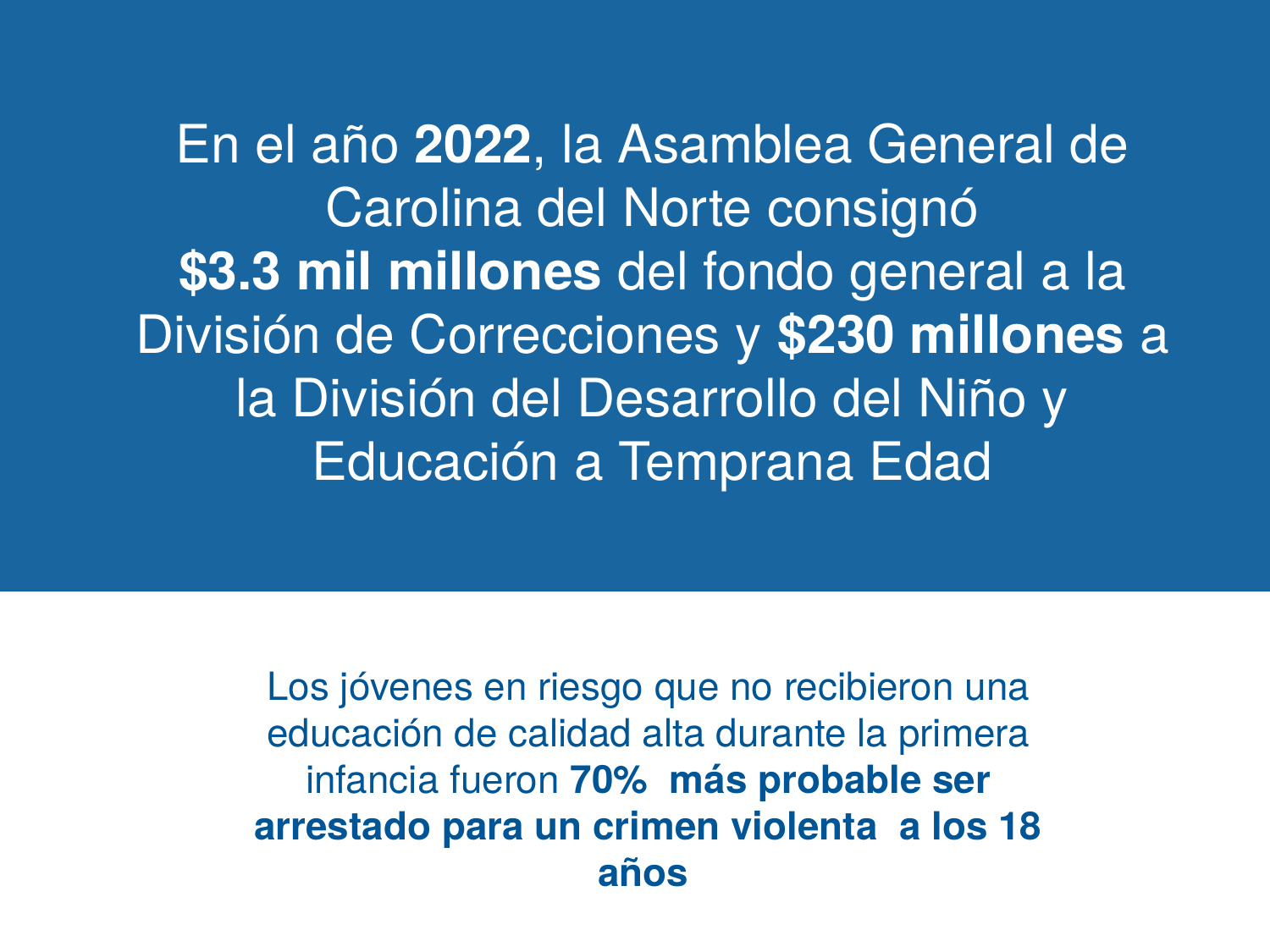

En el año 2022, la Asamblea General de Carolina del Norte consignó
$3.3 mil millones del fondo general a la División de Correcciones y $230 millones a la División del Desarrollo del Niño y Educación a Temprana Edad
Los jóvenes en riesgo que no recibieron una educación de calidad alta durante la primera infancia fueron 70%  más probable ser arrestado para un crimen violenta  a los 18 años